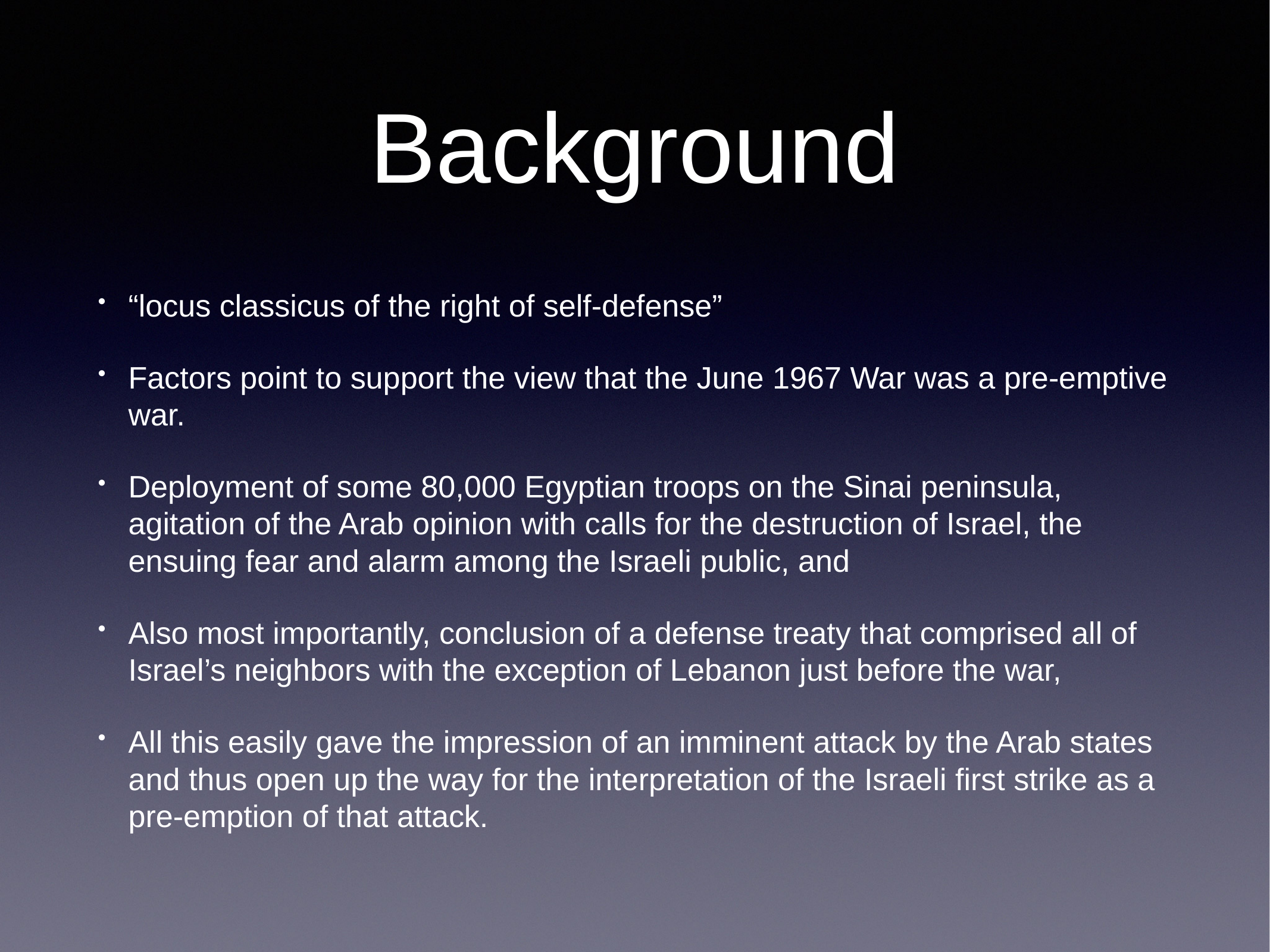

# Background
“locus classicus of the right of self-defense”
Factors point to support the view that the June 1967 War was a pre-emptive war.
Deployment of some 80,000 Egyptian troops on the Sinai peninsula, agitation of the Arab opinion with calls for the destruction of Israel, the ensuing fear and alarm among the Israeli public, and
Also most importantly, conclusion of a defense treaty that comprised all of Israel’s neighbors with the exception of Lebanon just before the war,
All this easily gave the impression of an imminent attack by the Arab states and thus open up the way for the interpretation of the Israeli first strike as a pre-emption of that attack.